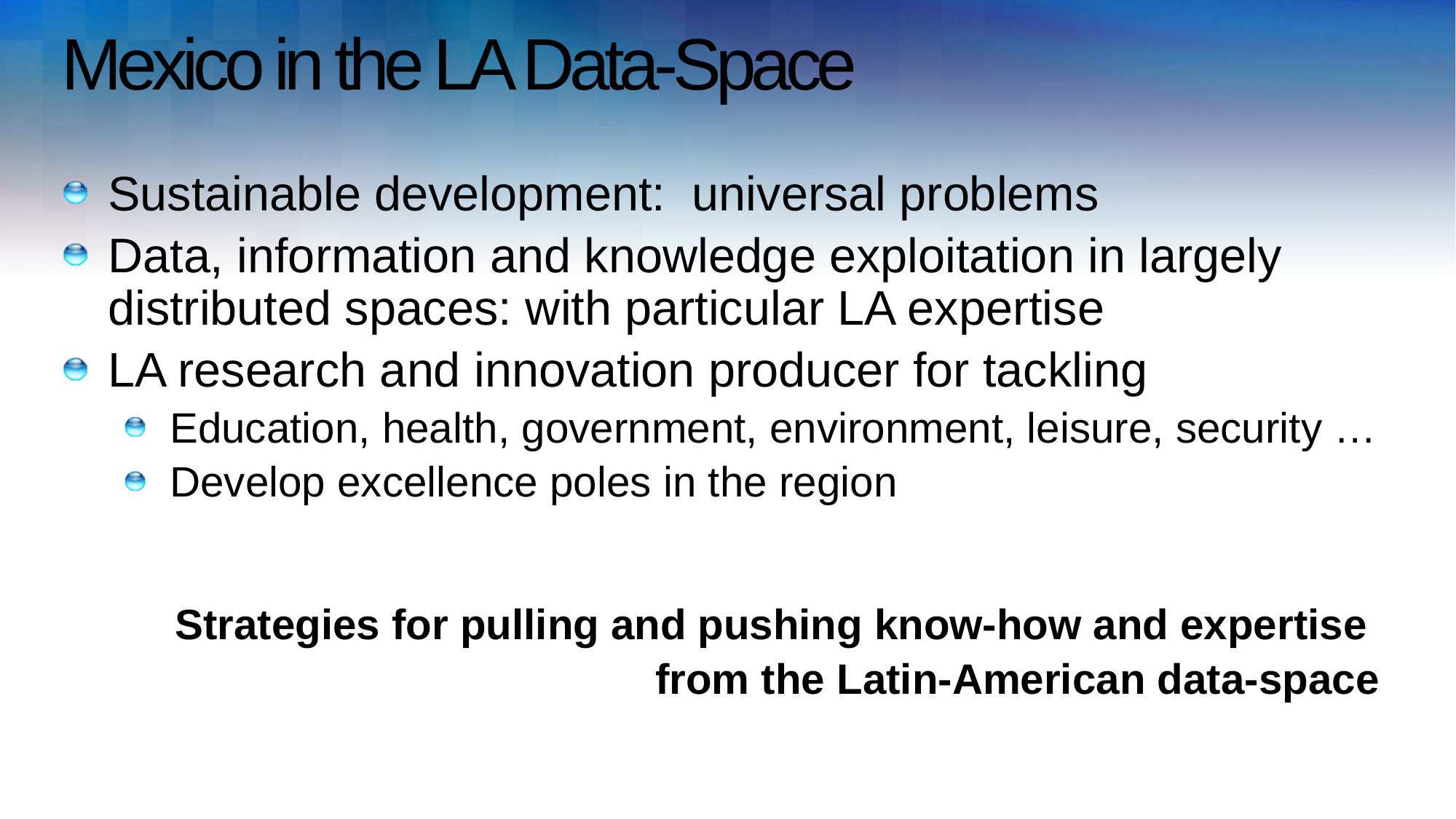

# Mexico in the LA Data-Space
Sustainable development:  universal problems
Data, information and knowledge exploitation in largely distributed spaces: with particular LA expertise
LA research and innovation producer for tackling
Education, health, government, environment, leisure, security …
Develop excellence poles in the region
Strategies for pulling and pushing know-how and expertise
from the Latin-American data-space